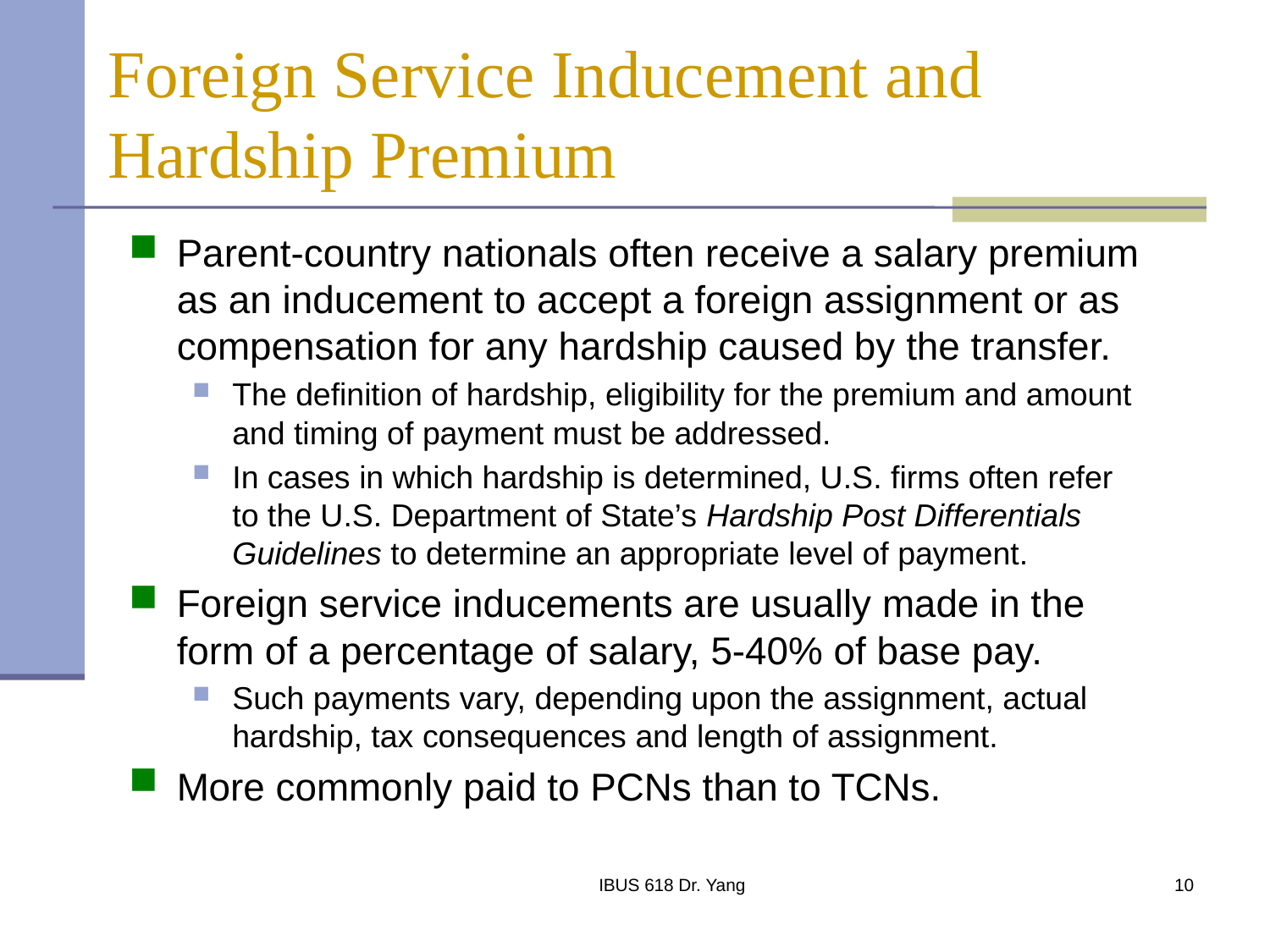

# Foreign Service Inducement and Hardship Premium
Parent-country nationals often receive a salary premium as an inducement to accept a foreign assignment or as compensation for any hardship caused by the transfer.
The definition of hardship, eligibility for the premium and amount and timing of payment must be addressed.
In cases in which hardship is determined, U.S. firms often refer to the U.S. Department of State’s Hardship Post Differentials Guidelines to determine an appropriate level of payment.
Foreign service inducements are usually made in the form of a percentage of salary, 5-40% of base pay.
Such payments vary, depending upon the assignment, actual hardship, tax consequences and length of assignment.
More commonly paid to PCNs than to TCNs.
IBUS 618 Dr. Yang
10